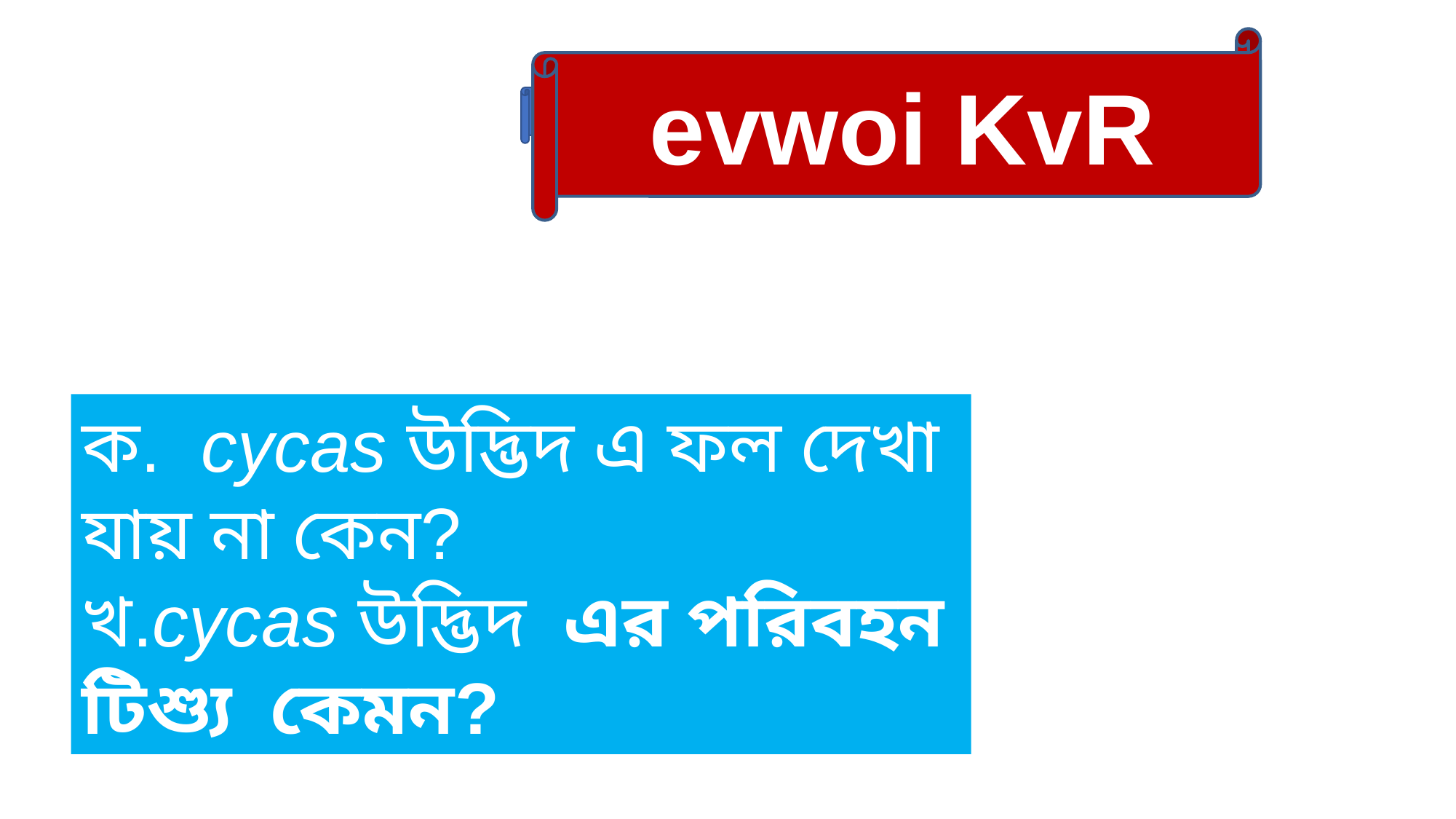

evwoi KvR
দলীয় কাজ

ক.  cycas উদ্ভিদ এ ফল দেখা যায় না কেন?
খ.cycas উদ্ভিদ  এর পরিবহন টিশ্যু  কেমন?